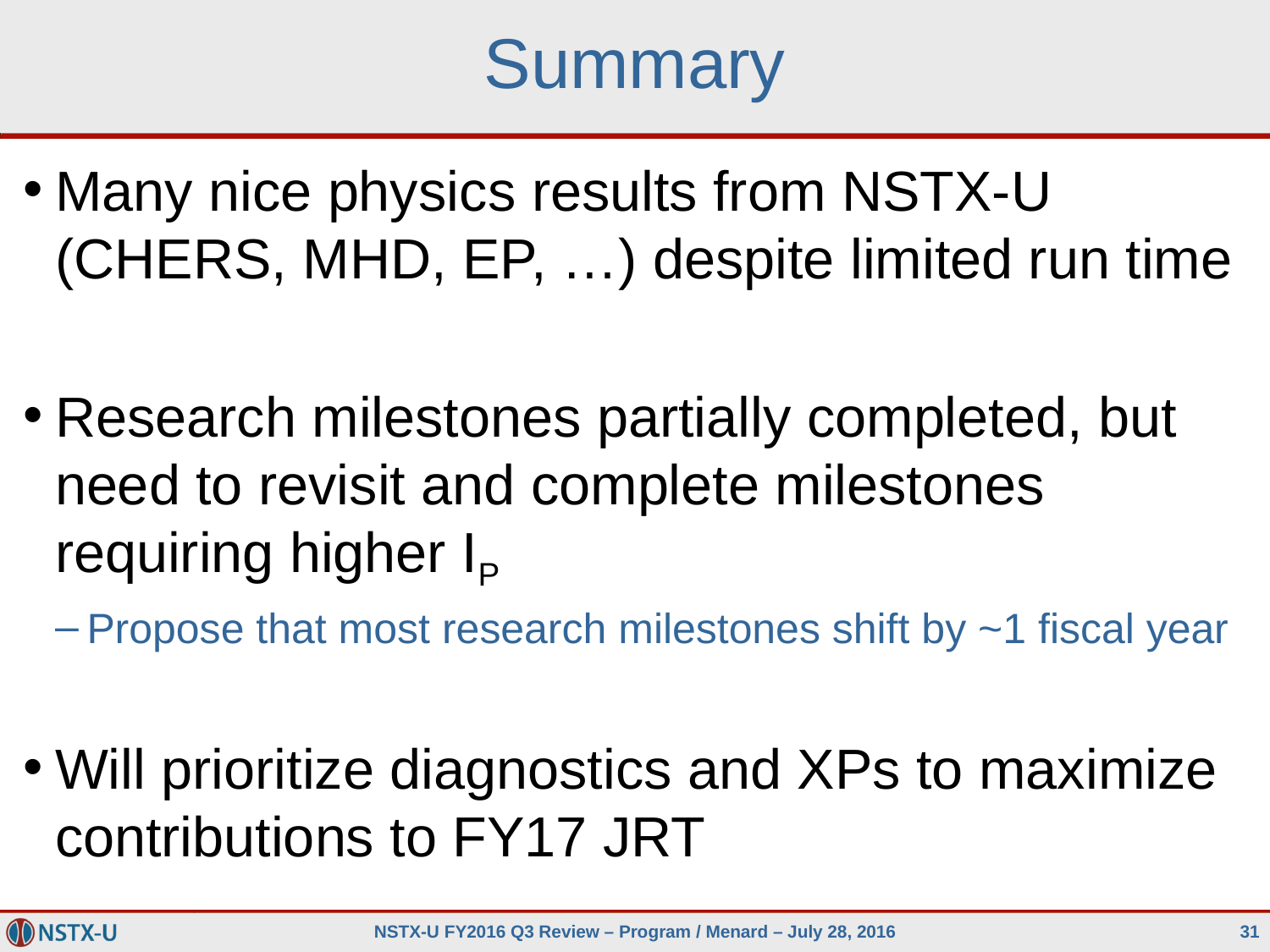

# Summary
Many nice physics results from NSTX-U (CHERS, MHD, EP, …) despite limited run time

Research milestones partially completed, but need to revisit and complete milestones requiring higher IP
Propose that most research milestones shift by ~1 fiscal year

Will prioritize diagnostics and XPs to maximize contributions to FY17 JRT